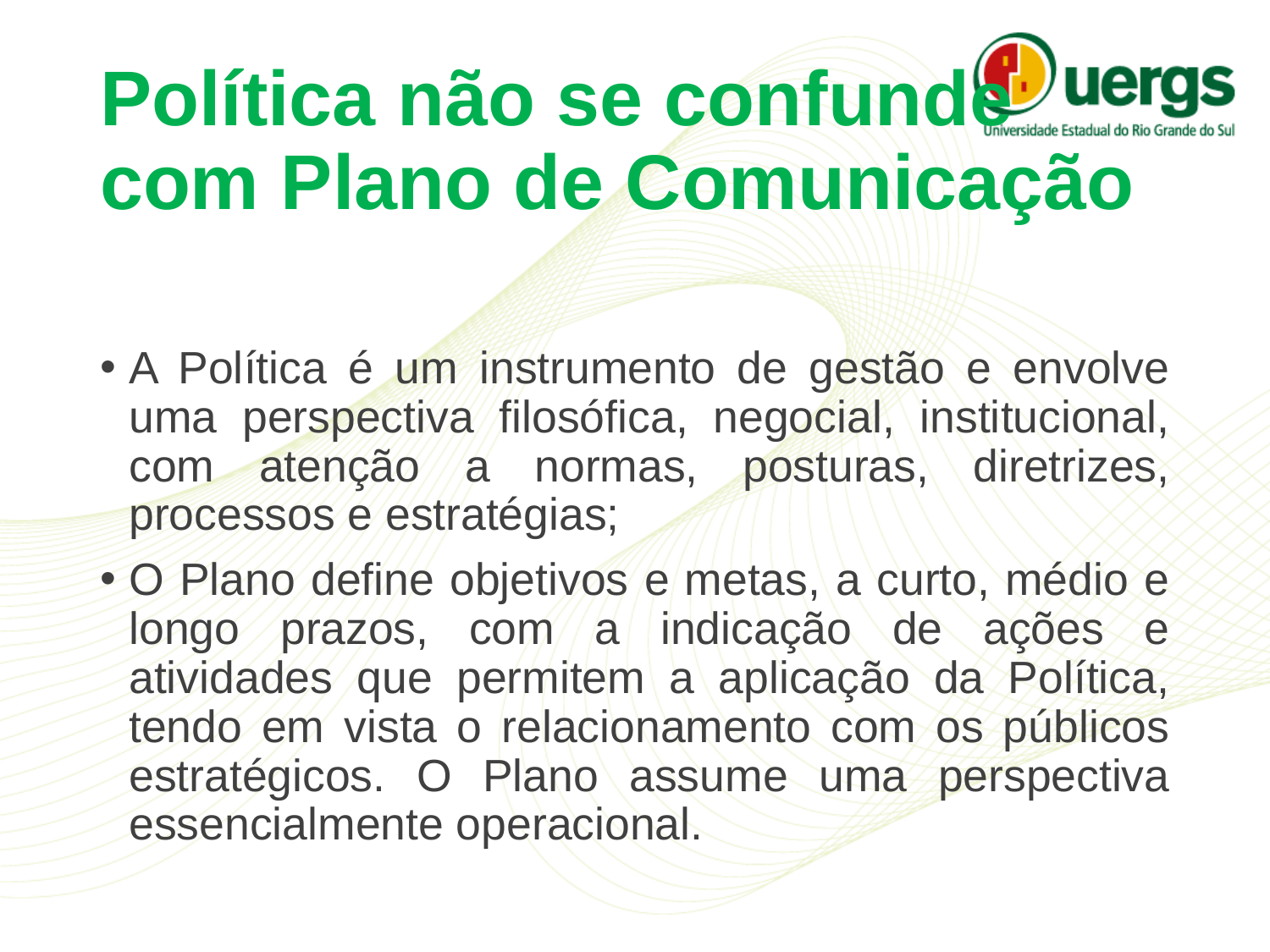

# Política não se confunde com Plano de Comunicação

A Política é um instrumento de gestão e envolve uma perspectiva filosófica, negocial, institucional, com atenção a normas, posturas, diretrizes, processos e estratégias;
O Plano define objetivos e metas, a curto, médio e longo prazos, com a indicação de ações e atividades que permitem a aplicação da Política, tendo em vista o relacionamento com os públicos estratégicos. O Plano assume uma perspectiva essencialmente operacional.